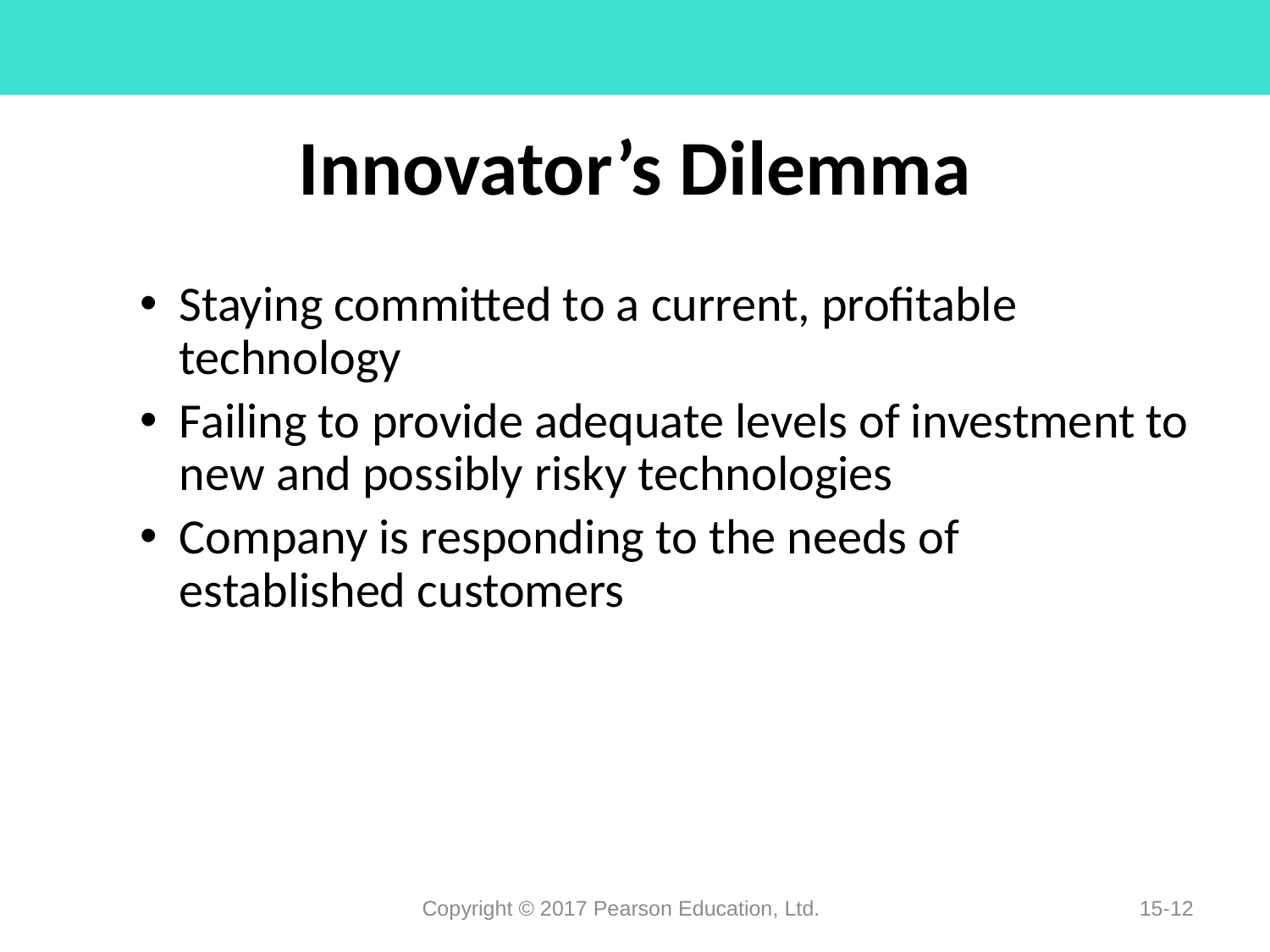

# Innovator’s Dilemma
Staying committed to a current, profitable technology
Failing to provide adequate levels of investment to new and possibly risky technologies
Company is responding to the needs of established customers

Copyright © 2017 Pearson Education, Ltd.
15-12